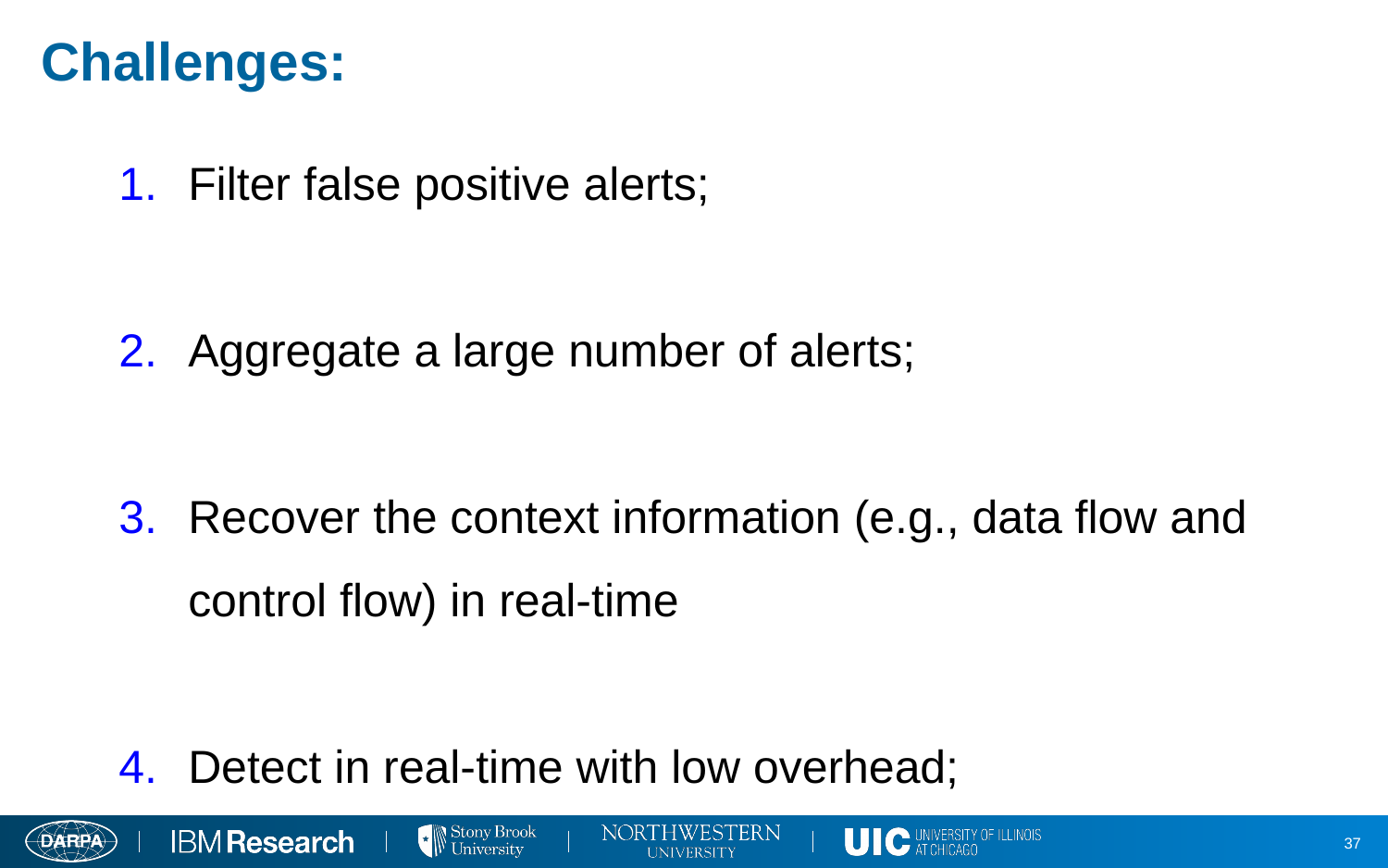

# Challenges:
Filter false positive alerts;

Aggregate a large number of alerts;

Recover the context information (e.g., data flow and control flow) in real-time

Detect in real-time with low overhead;